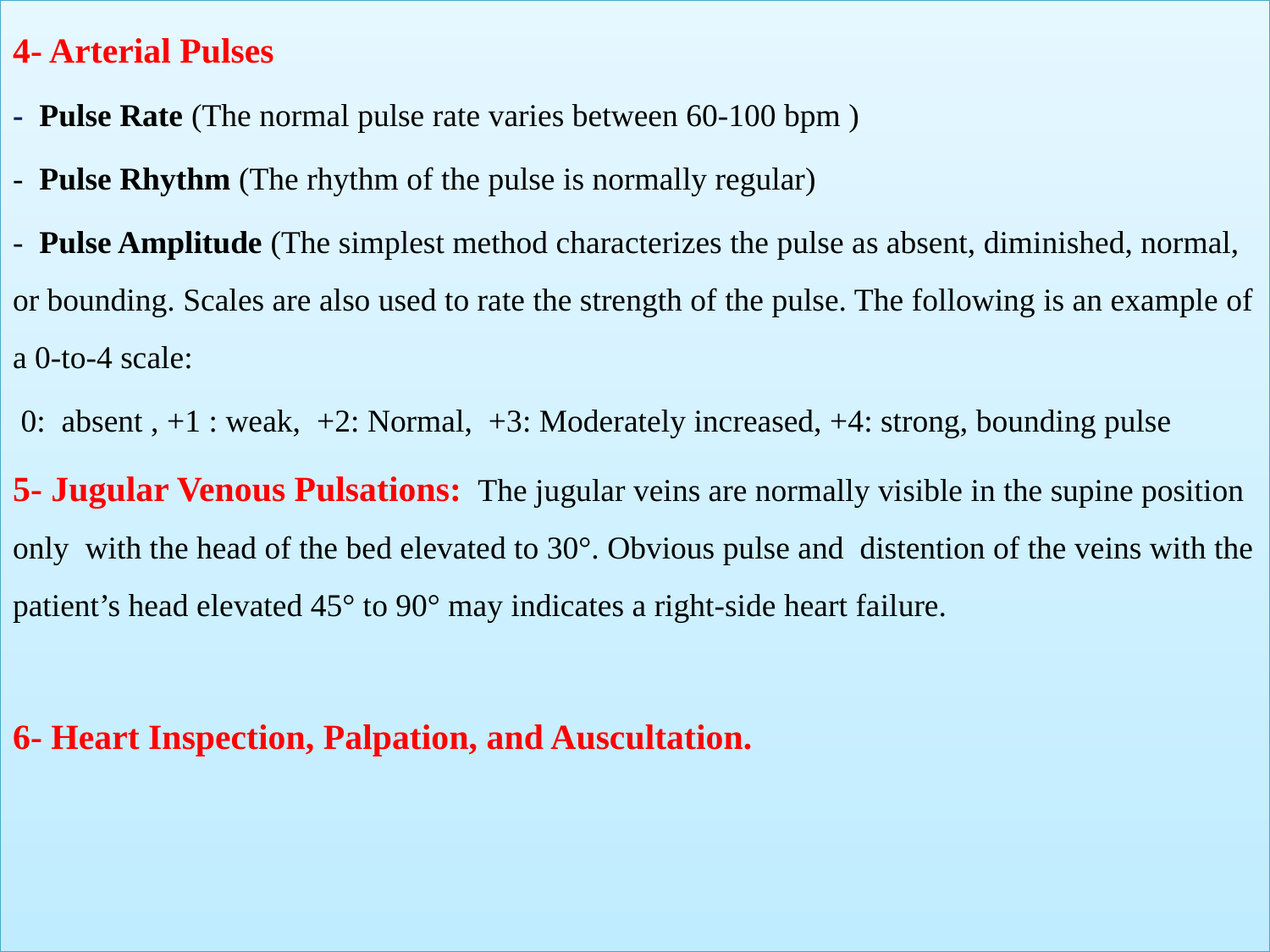

4- Arterial Pulses
-  Pulse Rate (The normal pulse rate varies between 60-100 bpm )
-  Pulse Rhythm (The rhythm of the pulse is normally regular)
-  Pulse Amplitude (The simplest method characterizes the pulse as absent, diminished, normal, or bounding. Scales are also used to rate the strength of the pulse. The following is an example of a 0-to-4 scale:
 0:  absent , +1 : weak,  +2: Normal,  +3: Moderately increased, +4: strong, bounding pulse
5- Jugular Venous Pulsations:  The jugular veins are normally visible in the supine position only  with the head of the bed elevated to 30°. Obvious pulse and  distention of the veins with the patient’s head elevated 45° to 90° may indicates a right-side heart failure.

6- Heart Inspection, Palpation, and Auscultation.